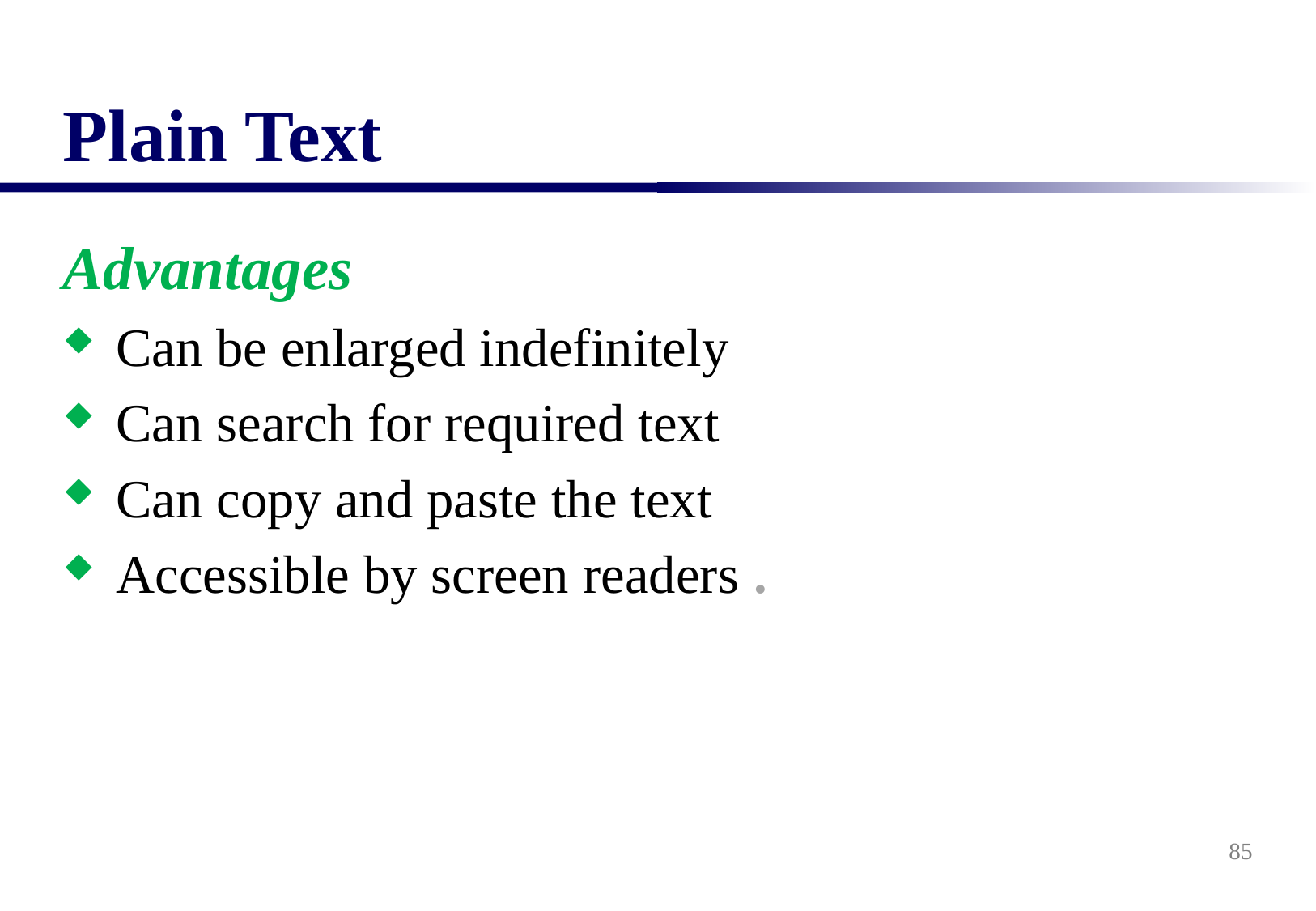

# Plain Text
Advantages
Can be enlarged indefinitely
Can search for required text
Can copy and paste the text
Accessible by screen readers .
85